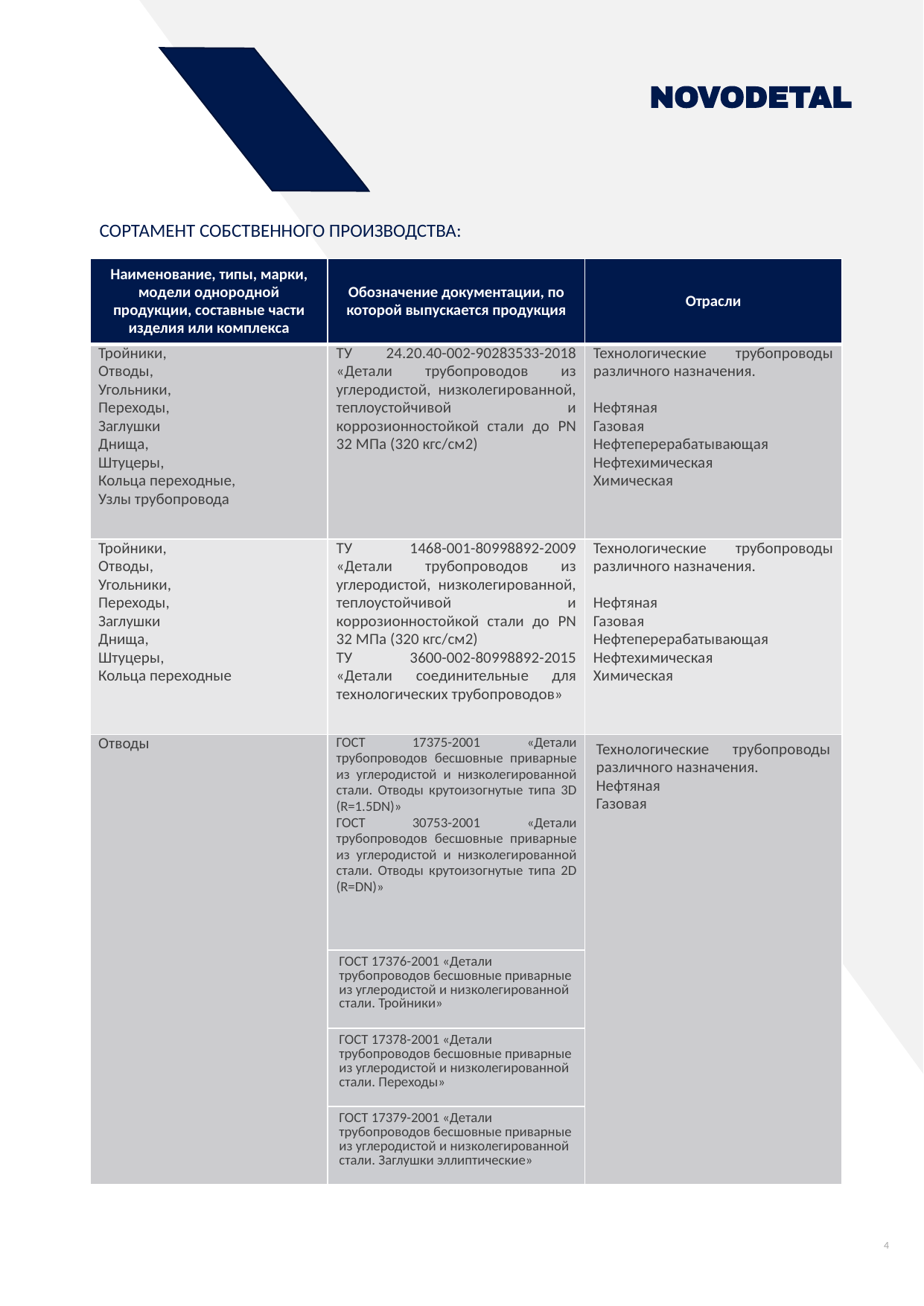

NOVODETAL
СОРТАМЕНТ СОБСТВЕННОГО ПРОИЗВОДСТВА:

| Наименование, типы, марки, модели однородной продукции, составные части изделия или комплекса | Обозначение документации, по которой выпускается продукция | Отрасли |
| --- | --- | --- |
| Тройники, Отводы, Угольники, Переходы, Заглушки Днища, Штуцеры, Кольца переходные, Узлы трубопровода | ТУ 24.20.40-002-90283533-2018 «Детали трубопроводов из углеродистой, низколегированной, теплоустойчивой и коррозионностойкой стали до PN 32 МПа (320 кгс/см2) | Технологические трубопроводы различного назначения.   Нефтяная Газовая Нефтеперерабатывающая Нефтехимическая Химическая |
| Тройники, Отводы, Угольники, Переходы, Заглушки Днища, Штуцеры, Кольца переходные | ТУ 1468-001-80998892-2009 «Детали трубопроводов из углеродистой, низколегированной, теплоустойчивой и коррозионностойкой стали до PN 32 МПа (320 кгс/см2) ТУ 3600-002-80998892-2015 «Детали соединительные для технологических трубопроводов» | Технологические трубопроводы различного назначения.   Нефтяная Газовая Нефтеперерабатывающая Нефтехимическая Химическая |
| Отводы | ГОСТ 17375-2001 «Детали трубопроводов бесшовные приварные из углеродистой и низколегированной стали. Отводы крутоизогнутые типа 3D (R=1.5DN)» ГОСТ 30753-2001 «Детали трубопроводов бесшовные приварные из углеродистой и низколегированной стали. Отводы крутоизогнутые типа 2D (R=DN)» | Технологические трубопроводы различного назначения. Нефтяная Газовая |
|  | ГОСТ 17376-2001 «Детали трубопроводов бесшовные приварные из углеродистой и низколегированной стали. Тройники» |  |
|  | ГОСТ 17378-2001 «Детали трубопроводов бесшовные приварные из углеродистой и низколегированной стали. Переходы» |  |
|  | ГОСТ 17379-2001 «Детали трубопроводов бесшовные приварные из углеродистой и низколегированной стали. Заглушки эллиптические» |  |
4